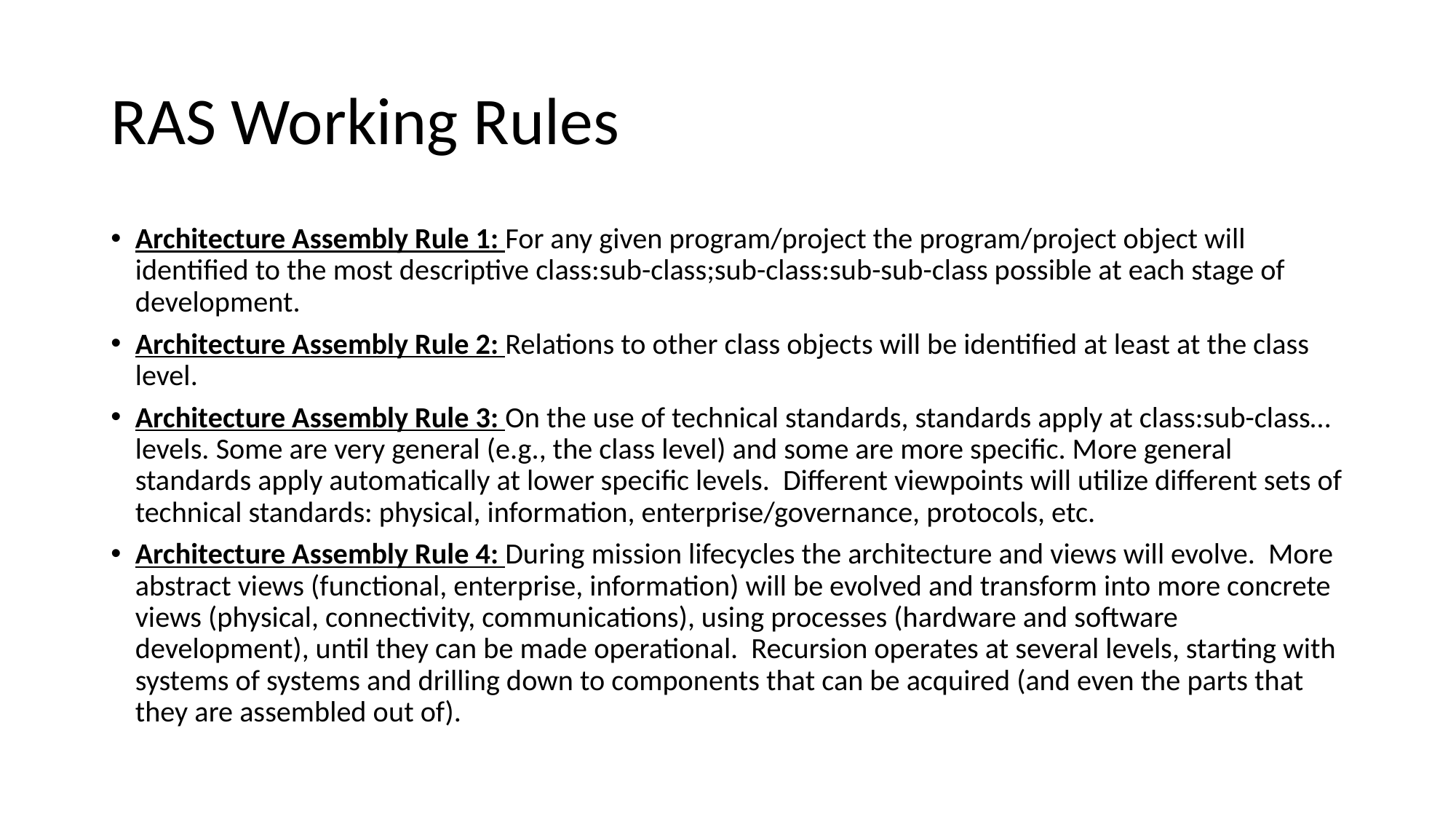

# RAS Working Rules
Architecture Assembly Rule 1: For any given program/project the program/project object will identified to the most descriptive class:sub-class;sub-class:sub-sub-class possible at each stage of development.
Architecture Assembly Rule 2: Relations to other class objects will be identified at least at the class level.
Architecture Assembly Rule 3: On the use of technical standards, standards apply at class:sub-class… levels. Some are very general (e.g., the class level) and some are more specific. More general standards apply automatically at lower specific levels.  Different viewpoints will utilize different sets of technical standards: physical, information, enterprise/governance, protocols, etc.
Architecture Assembly Rule 4: During mission lifecycles the architecture and views will evolve.  More abstract views (functional, enterprise, information) will be evolved and transform into more concrete views (physical, connectivity, communications), using processes (hardware and software development), until they can be made operational.  Recursion operates at several levels, starting with systems of systems and drilling down to components that can be acquired (and even the parts that they are assembled out of).